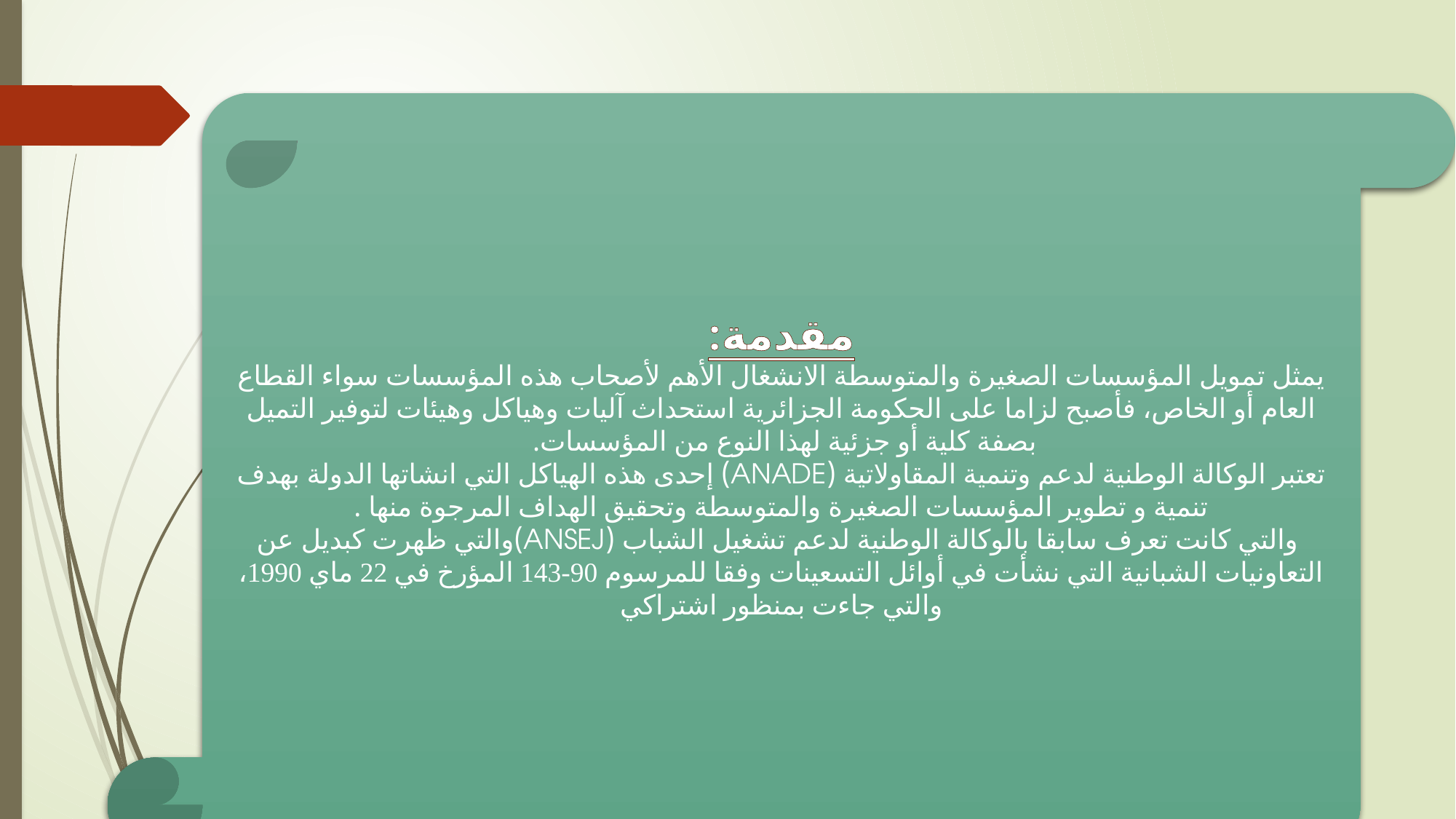

مقدمة:
يمثل تمويل المؤسسات الصغيرة والمتوسطة الانشغال الأهم لأصحاب هذه المؤسسات سواء القطاع العام أو الخاص، فأصبح لزاما على الحكومة الجزائرية استحداث آليات وهياكل وهيئات لتوفير التميل بصفة كلية أو جزئية لهذا النوع من المؤسسات.
تعتبر الوكالة الوطنية لدعم وتنمية المقاولاتية (ANADE) إحدى هذه الهياكل التي انشاتها الدولة بهدف تنمية و تطوير المؤسسات الصغيرة والمتوسطة وتحقيق الهداف المرجوة منها .
 والتي كانت تعرف سابقا بالوكالة الوطنية لدعم تشغيل الشباب (ANSEJ)والتي ظهرت كبديل عن التعاونيات الشبانية التي نشأت في أوائل التسعينات وفقا للمرسوم 90-143 المؤرخ في 22 ماي 1990، والتي جاءت بمنظور اشتراكي